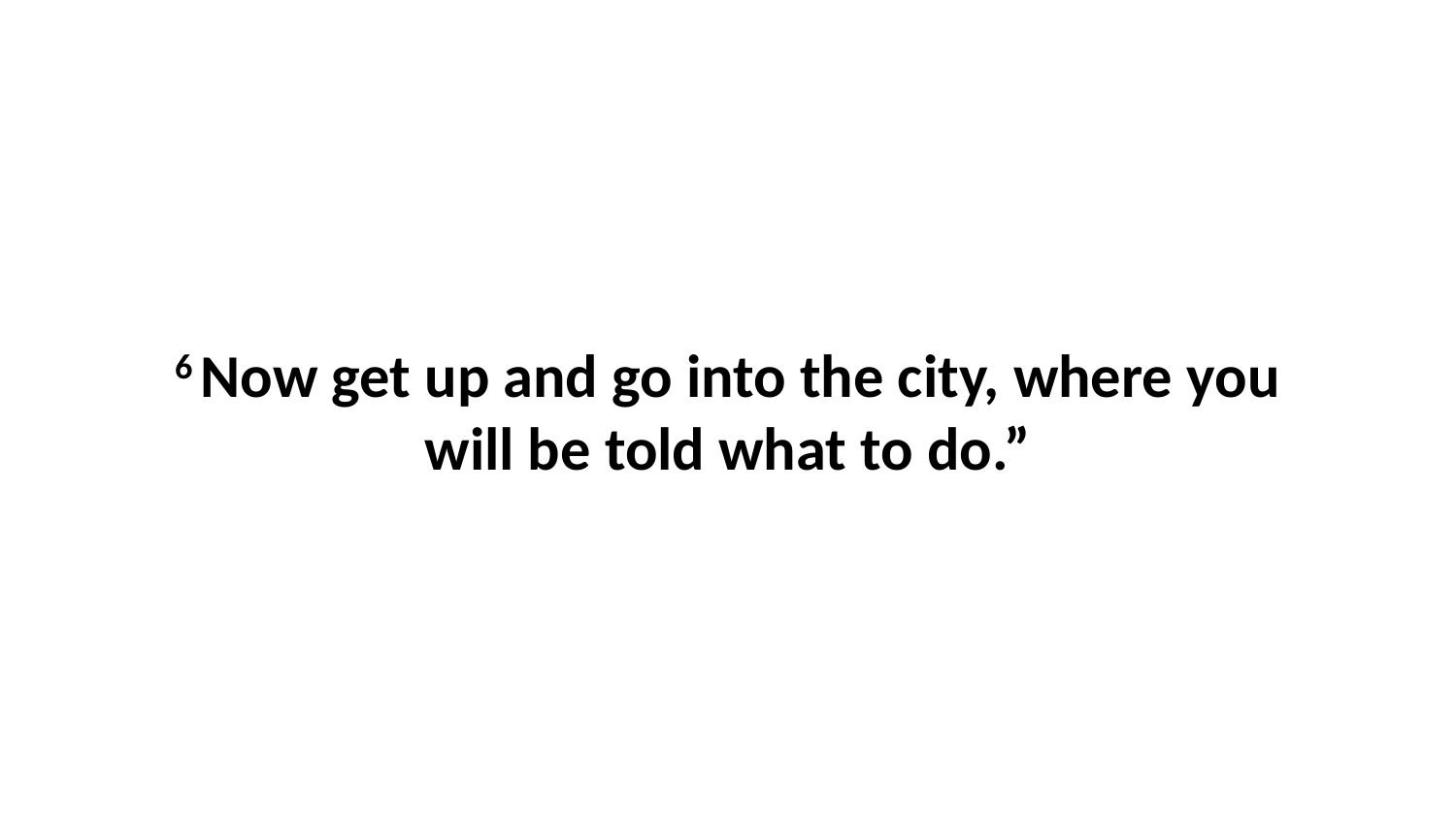

6 Now get up and go into the city, where you will be told what to do.”